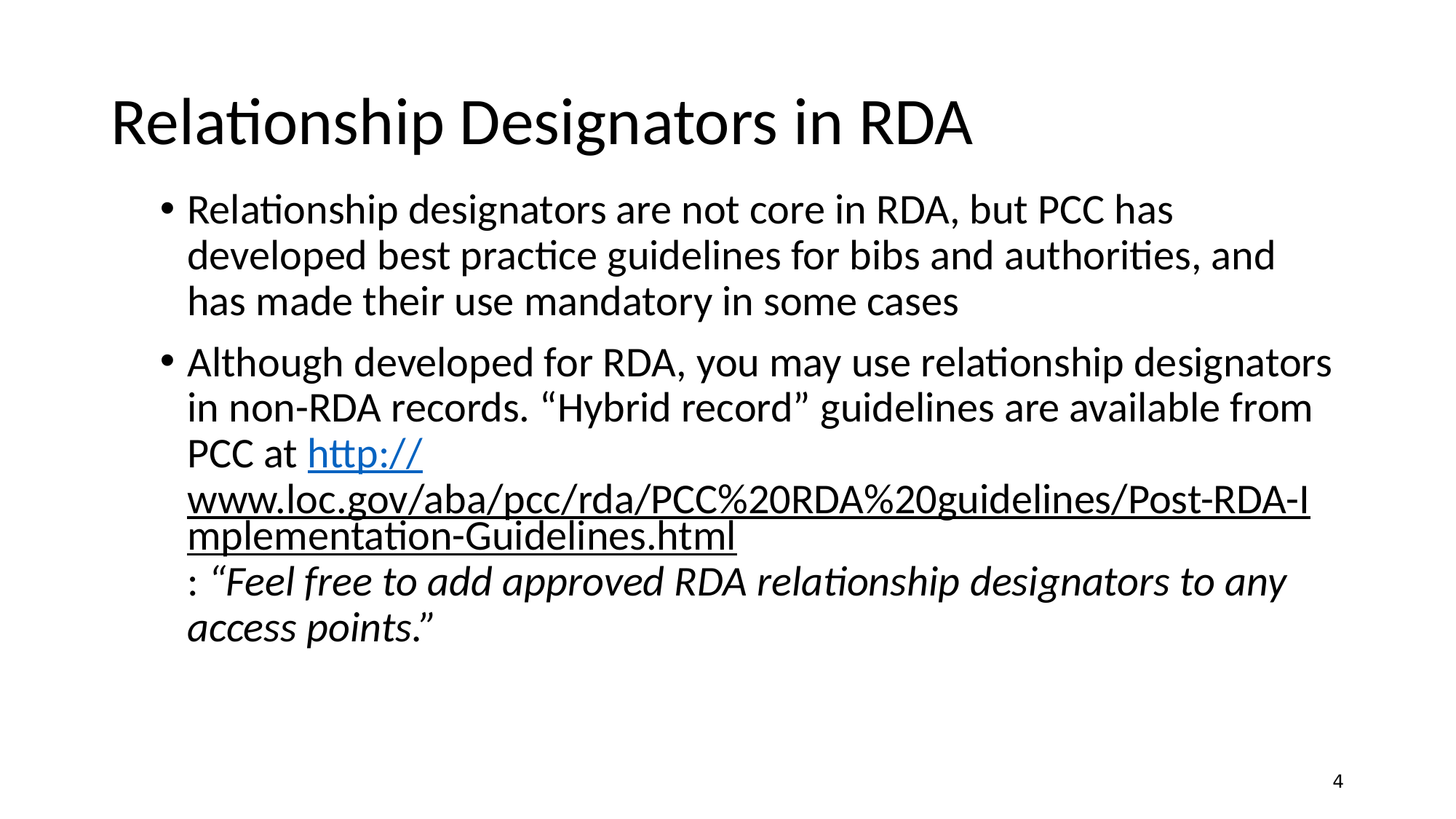

# Relationship Designators in RDA
Relationship designators are not core in RDA, but PCC has developed best practice guidelines for bibs and authorities, and has made their use mandatory in some cases
Although developed for RDA, you may use relationship designators in non-RDA records. “Hybrid record” guidelines are available from PCC at http://www.loc.gov/aba/pcc/rda/PCC%20RDA%20guidelines/Post-RDA-Implementation-Guidelines.html: “Feel free to add approved RDA relationship designators to any access points.”

4